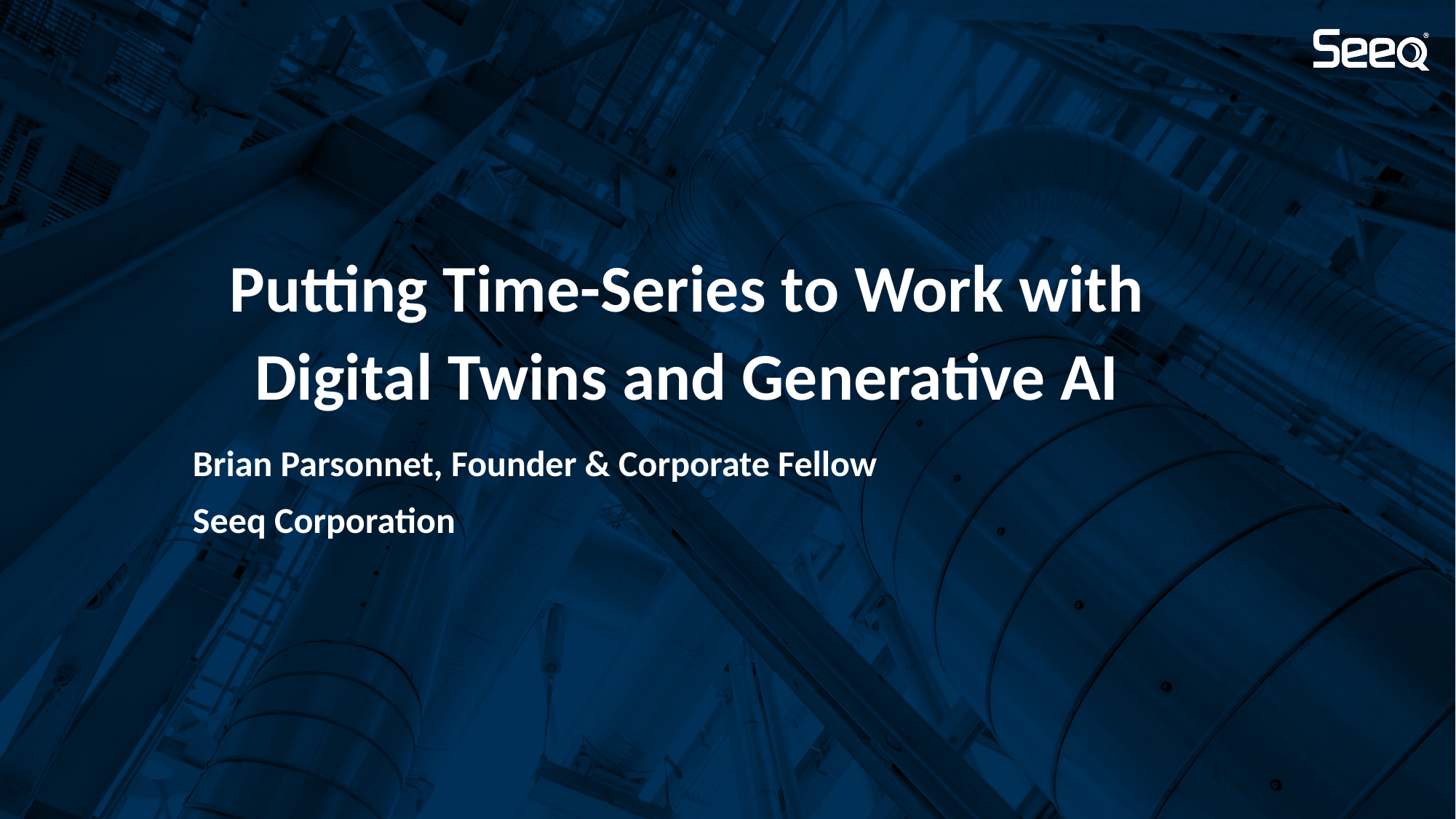

# Putting Time-Series to Work with Digital Twins and Generative AI
Brian Parsonnet, Founder & Corporate Fellow
Seeq Corporation